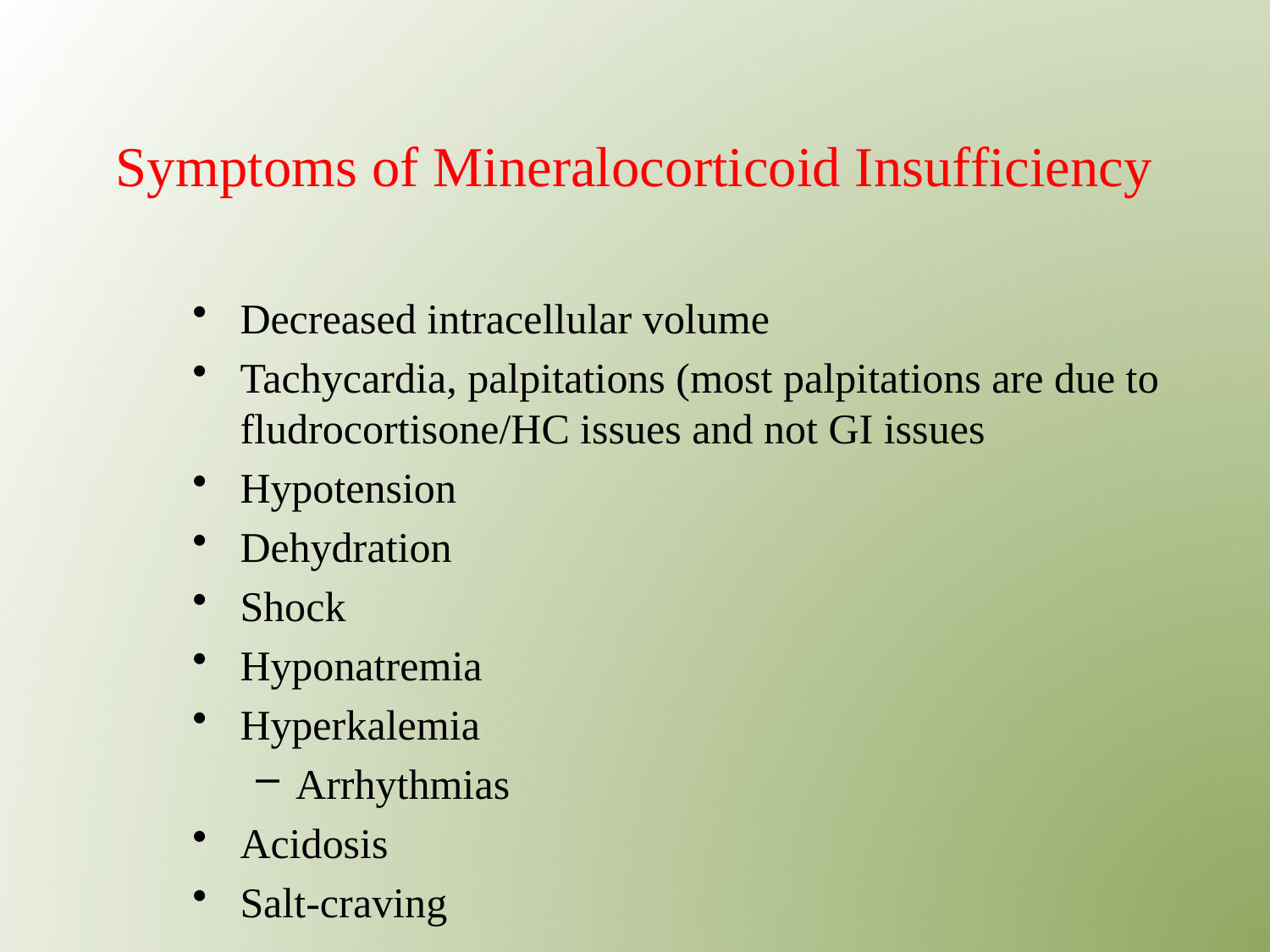

Symptoms of Mineralocorticoid Insufficiency
Decreased intracellular volume
Tachycardia, palpitations (most palpitations are due to fludrocortisone/HC issues and not GI issues
Hypotension
Dehydration
Shock
Hyponatremia
Hyperkalemia
Arrhythmias
Acidosis
Salt-craving